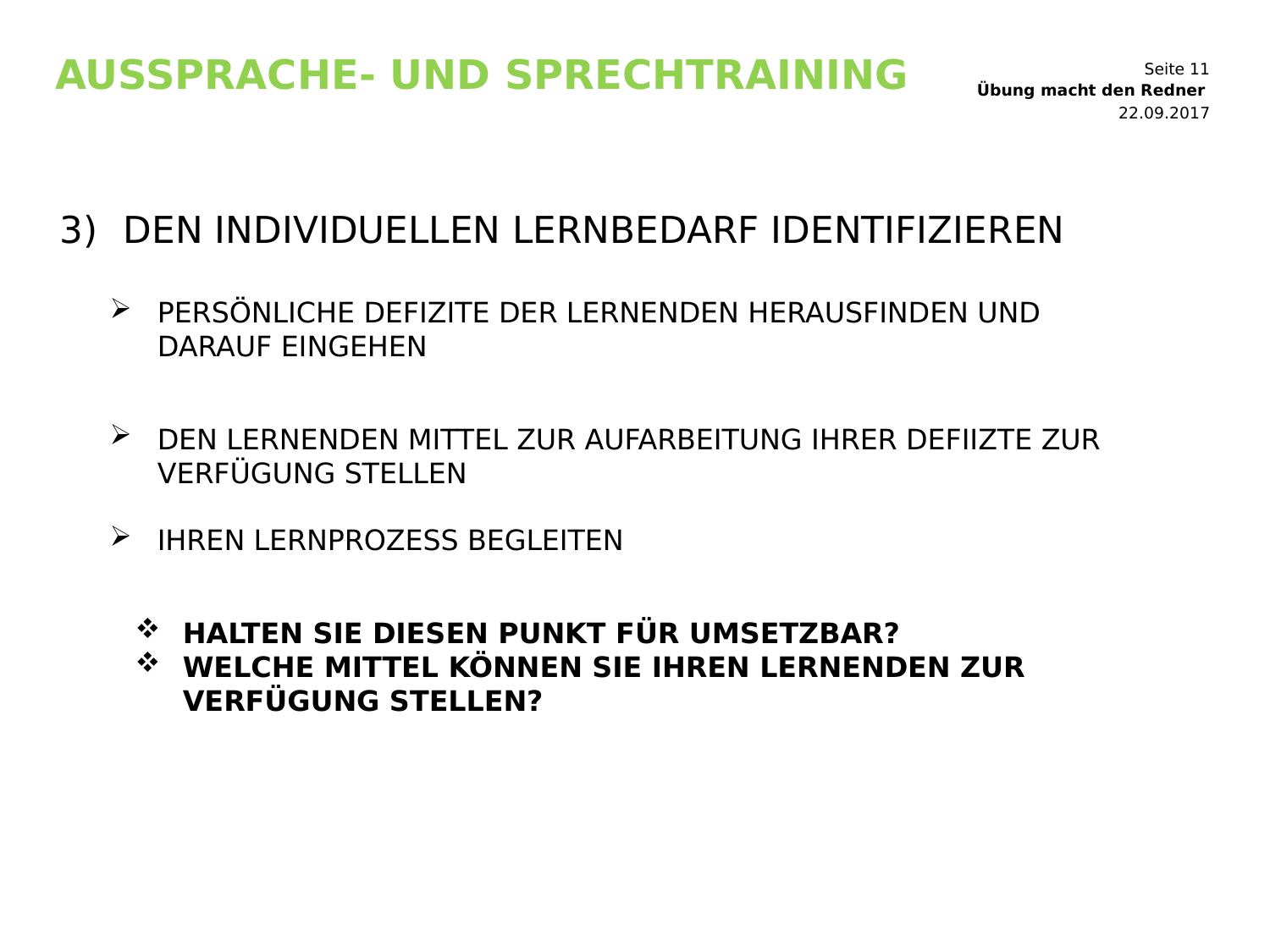

# AUSsprache- und sprechtraining
Übung macht den Redner
22.09.2017
Den individuellen lernbedarf identifizieren

PERSÖNLICHE DEFIZITE DER LERNENDEN HERAUSFINDEN UND DARAUF EINGEHEN

DEN LERNENDEN MITTEL ZUR AUFARBEITUNG IHRER DEFIIZTE ZUR VERFÜGUNG STELLEN
IHREN LERNPROZESS BEGLEITEN

HALTEN SIE DIESEN PUNKT FÜR UMSETZBAR?
WELCHE MITTEL KÖNNEN SIE IHREN LERNENDEN ZUR VERFÜGUNG STELLEN?